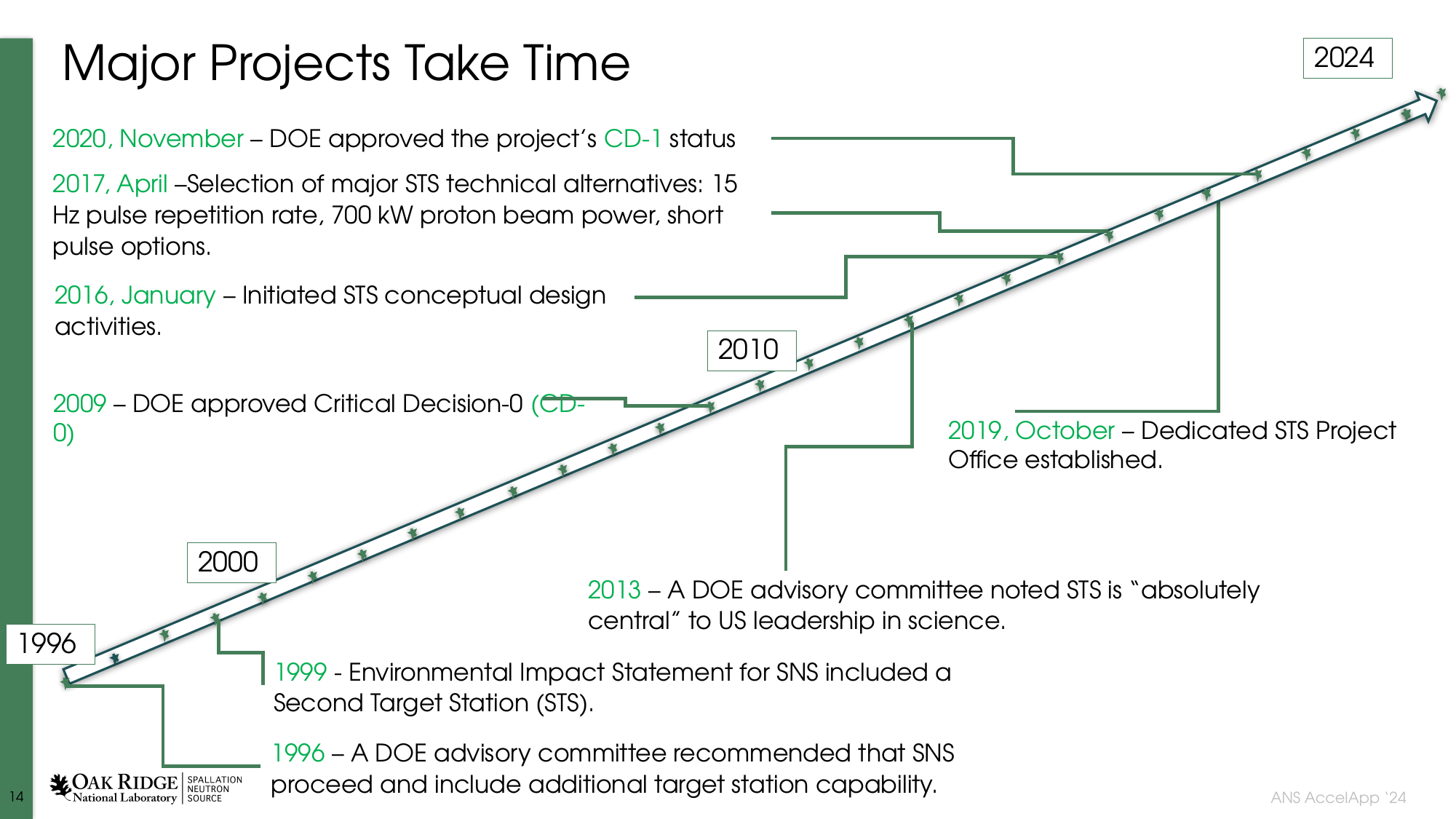

# Major Projects Take Time
2024

2010

2000

1996

2020, November – DOE approved the project’s CD-1 status
2017, April –Selection of major STS technical alternatives: 15 Hz pulse repetition rate, 700 kW proton beam power, short pulse options.
2016, January – Initiated STS conceptual design activities.
2009 – DOE approved Critical Decision-0 (CD-0)
2019, October – Dedicated STS Project Office established.
2013 – A DOE advisory committee noted STS is “absolutely central” to US leadership in science.
1999 - Environmental Impact Statement for SNS included a Second Target Station (STS).
1996 – A DOE advisory committee recommended that SNS proceed and include additional target station capability.